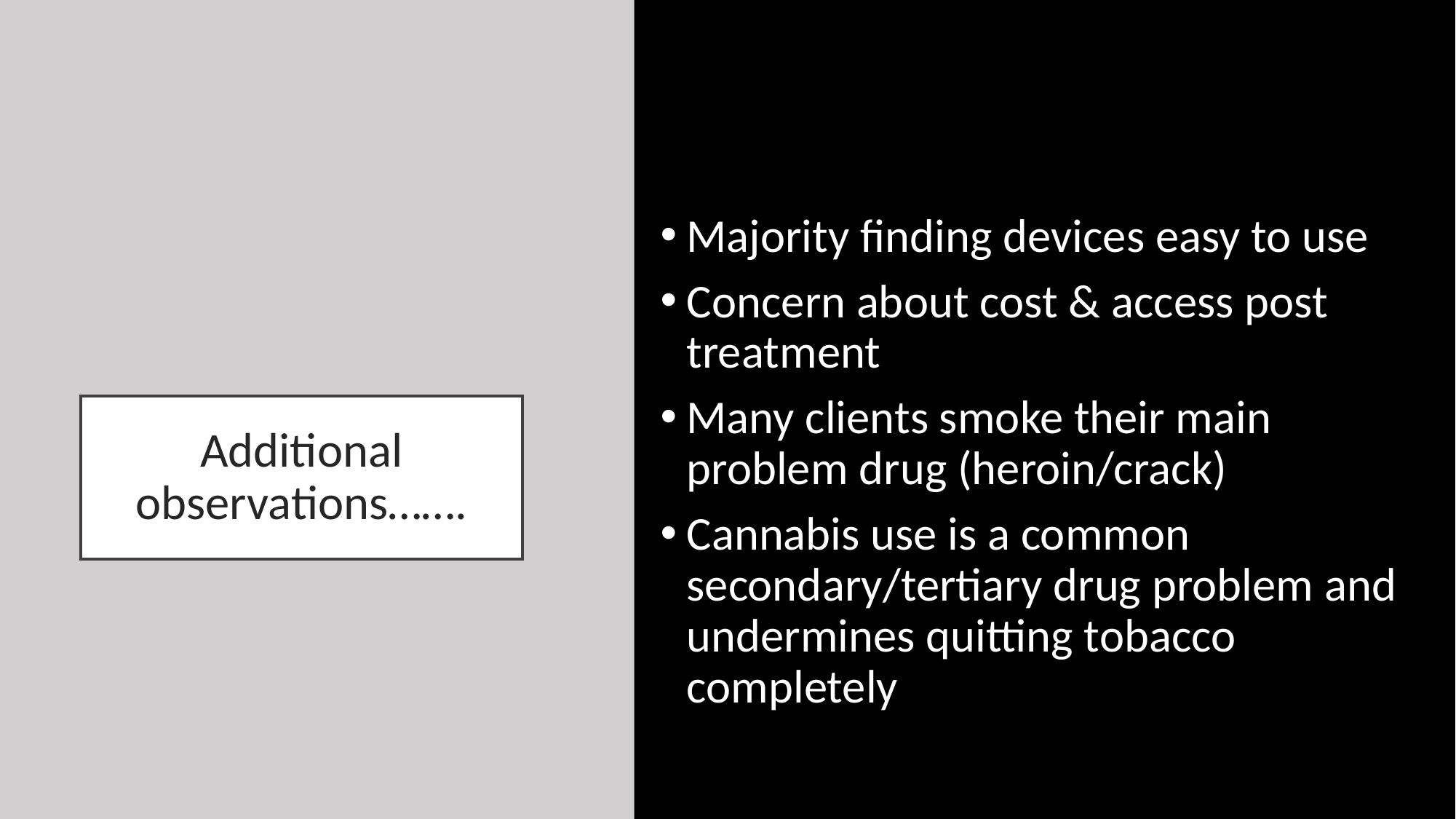

Majority finding devices easy to use
Concern about cost & access post treatment
Many clients smoke their main problem drug (heroin/crack)
Cannabis use is a common secondary/tertiary drug problem and undermines quitting tobacco completely

# Additional observations…….